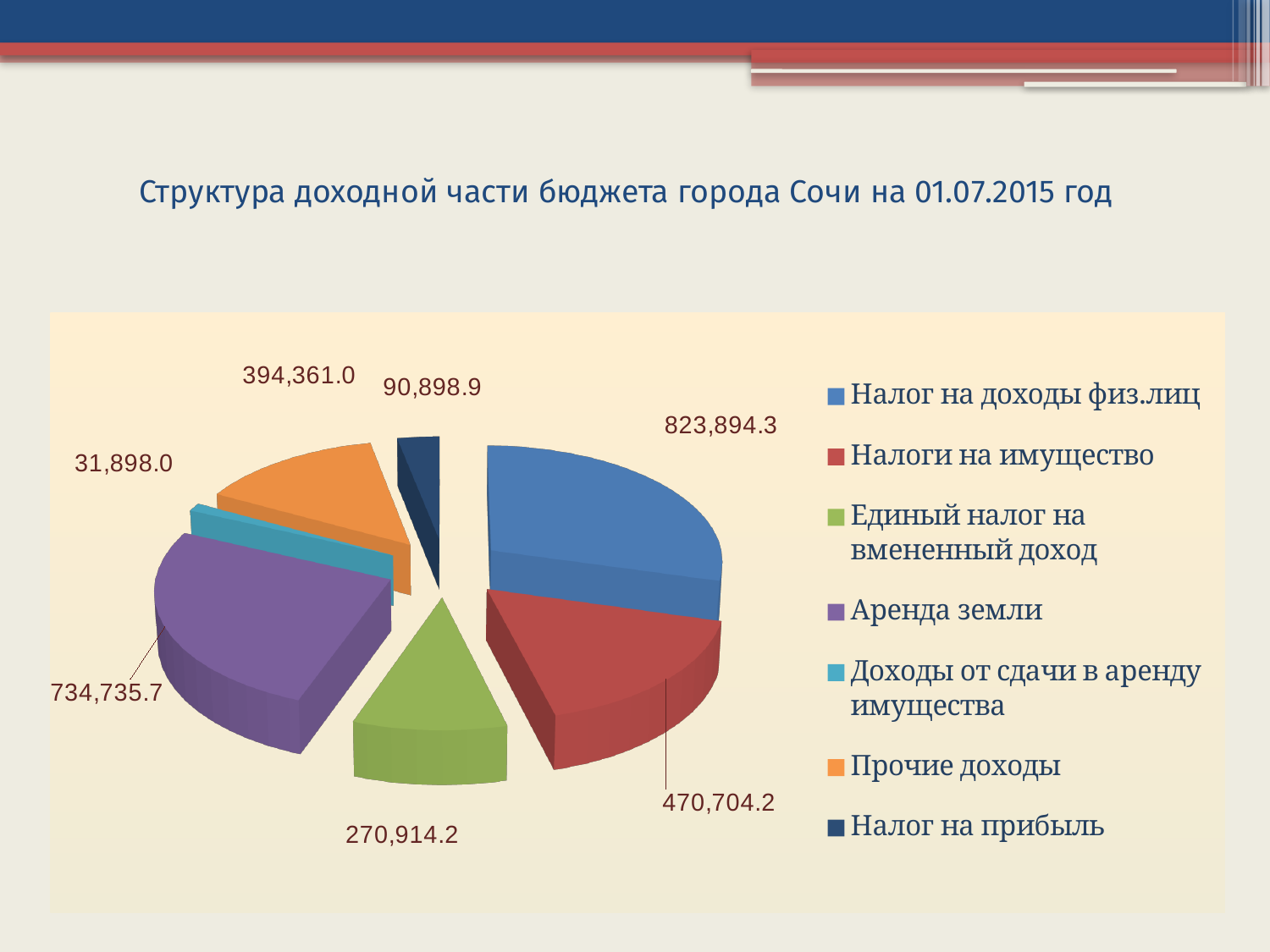

# Структура доходной части бюджета города Сочи на 01.07.2015 год

[unsupported chart]